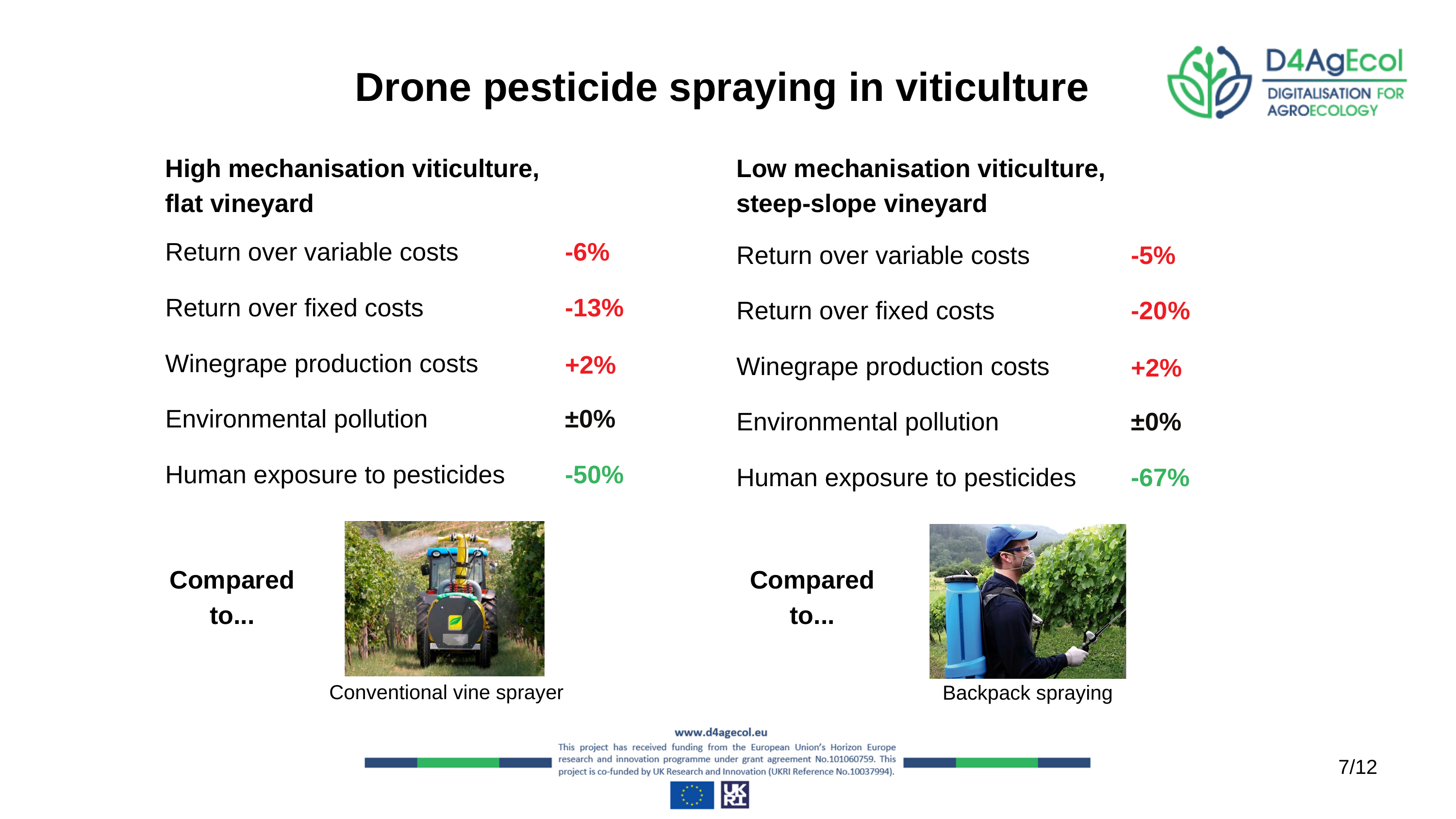

Drone pesticide spraying in viticulture
High mechanisation viticulture, flat vineyard
Low mechanisation viticulture,
steep-slope vineyard
Return over variable costs
-6%
Return over variable costs
-5%
Return over fixed costs
-13%
Return over fixed costs
-20%
Winegrape production costs
+2%
Winegrape production costs
+2%
Environmental pollution
±0%
Environmental pollution
±0%
Human exposure to pesticides
-50%
Human exposure to pesticides
-67%

Compared to...
Compared to...
Conventional vine sprayer
Backpack spraying

7/12